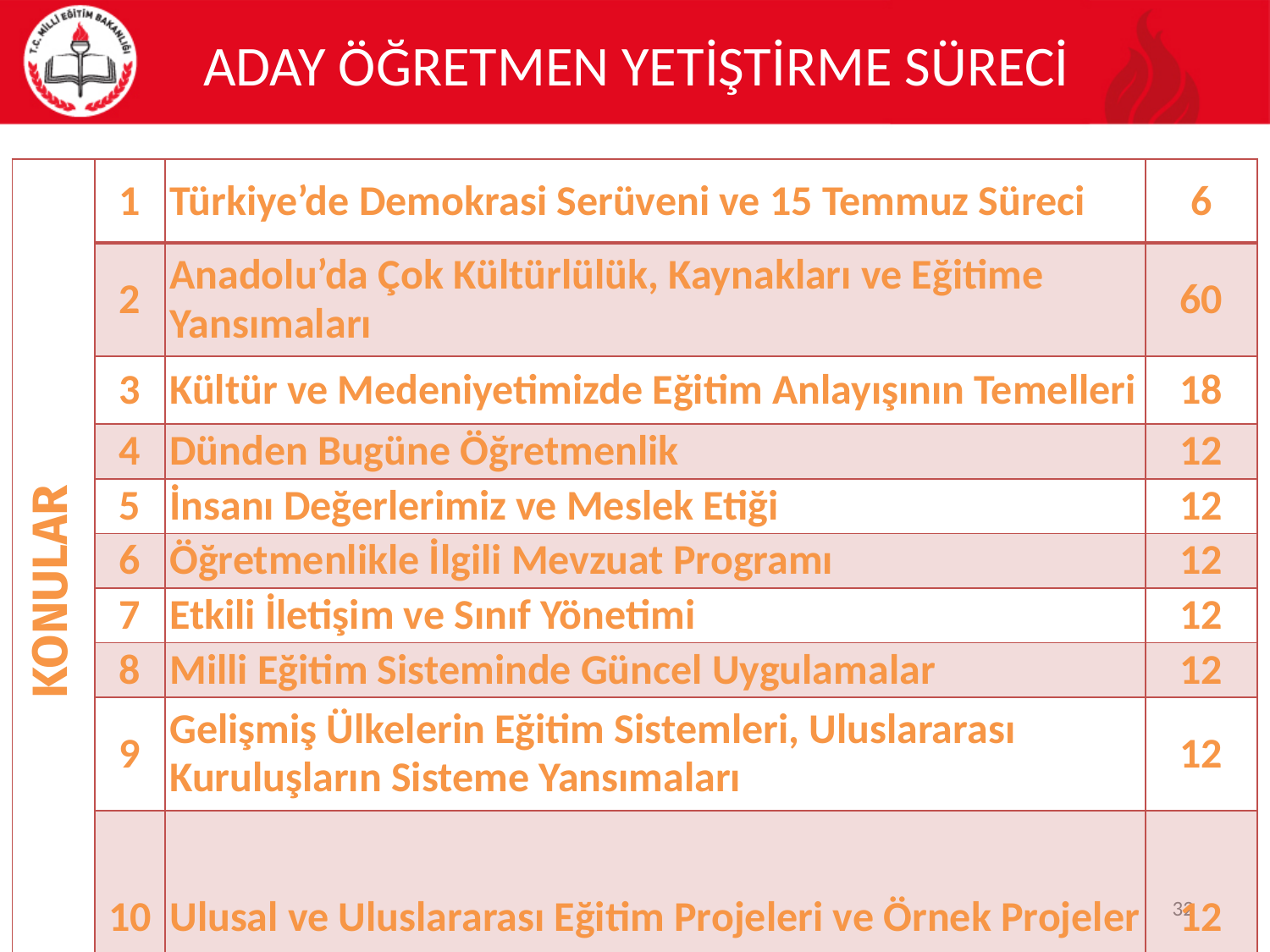

# ADAY ÖĞRETMEN YETİŞTİRME SÜRECİ
| KONULAR | 1 | Türkiye’de Demokrasi Serüveni ve 15 Temmuz Süreci | 6 |
| --- | --- | --- | --- |
|  | 2 | Anadolu’da Çok Kültürlülük, Kaynakları ve Eğitime Yansımaları | 60 |
|  | 3 | Kültür ve Medeniyetimizde Eğitim Anlayışının Temelleri | 18 |
|  | 4 | Dünden Bugüne Öğretmenlik | 12 |
|  | 5 | İnsanı Değerlerimiz ve Meslek Etiği | 12 |
|  | 6 | Öğretmenlikle İlgili Mevzuat Programı | 12 |
|  | 7 | Etkili İletişim ve Sınıf Yönetimi | 12 |
|  | 8 | Milli Eğitim Sisteminde Güncel Uygulamalar | 12 |
|  | 9 | Gelişmiş Ülkelerin Eğitim Sistemleri, Uluslararası Kuruluşların Sisteme Yansımaları | 12 |
|  | 10 | Ulusal ve Uluslararası Eğitim Projeleri ve Örnek Projeler | 12 |
32